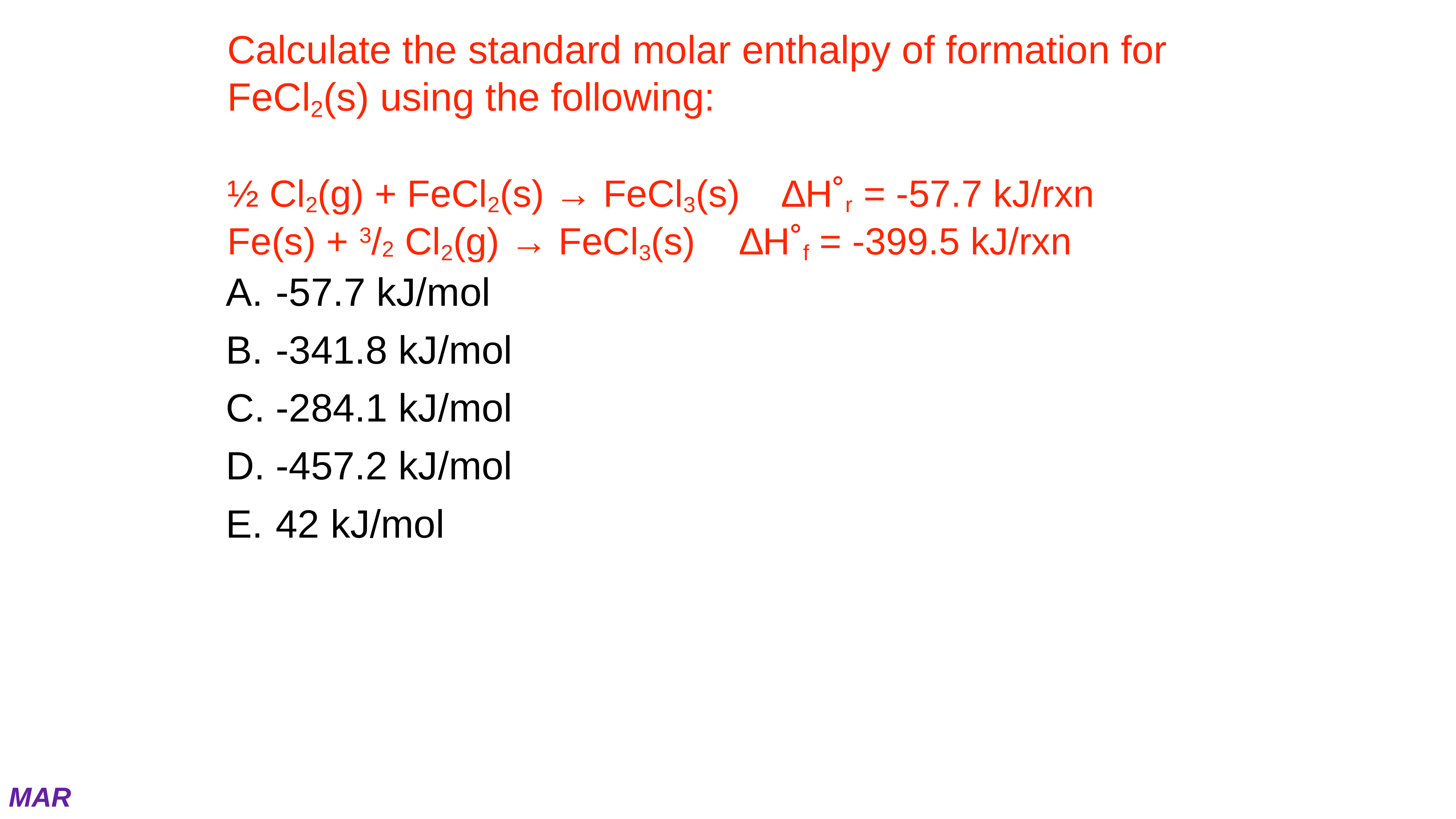

# Calculate the standard molar enthalpy of formation for FeCl2(s) using the following:

½ Cl2(g) + FeCl2(s) → FeCl3(s)    ∆H˚r = -57.7 kJ/rxn
Fe(s) + 3/2 Cl2(g) → FeCl3(s)	  ∆H˚f = -399.5 kJ/rxn
-57.7 kJ/mol
-341.8 kJ/mol
-284.1 kJ/mol
-457.2 kJ/mol
42 kJ/mol
MAR
Answer = B, -341.8 kJ/mol

Standard molar enthalpy for formation:
1 mol product, elements in standard states, so:
Fe(s) + Cl2(g) → FeCl2(s)

Flip first equation, add to second equation:

     FeCl3(s) → FeCl2(s) + 1/2 Cl2(g)    ∆H° = +57.7 kJ/rxn
     Fe(s) + 3/2 Cl2(g) → FeCl3(s)        ∆H° = -399.5 kJ/rxn
     ------------------------------------------
     Fe(s) + Cl2(g) → FeCl2(s)            ∆H° = -341.8 kJ/rxn
Enter your response on
your i>Clicker now!